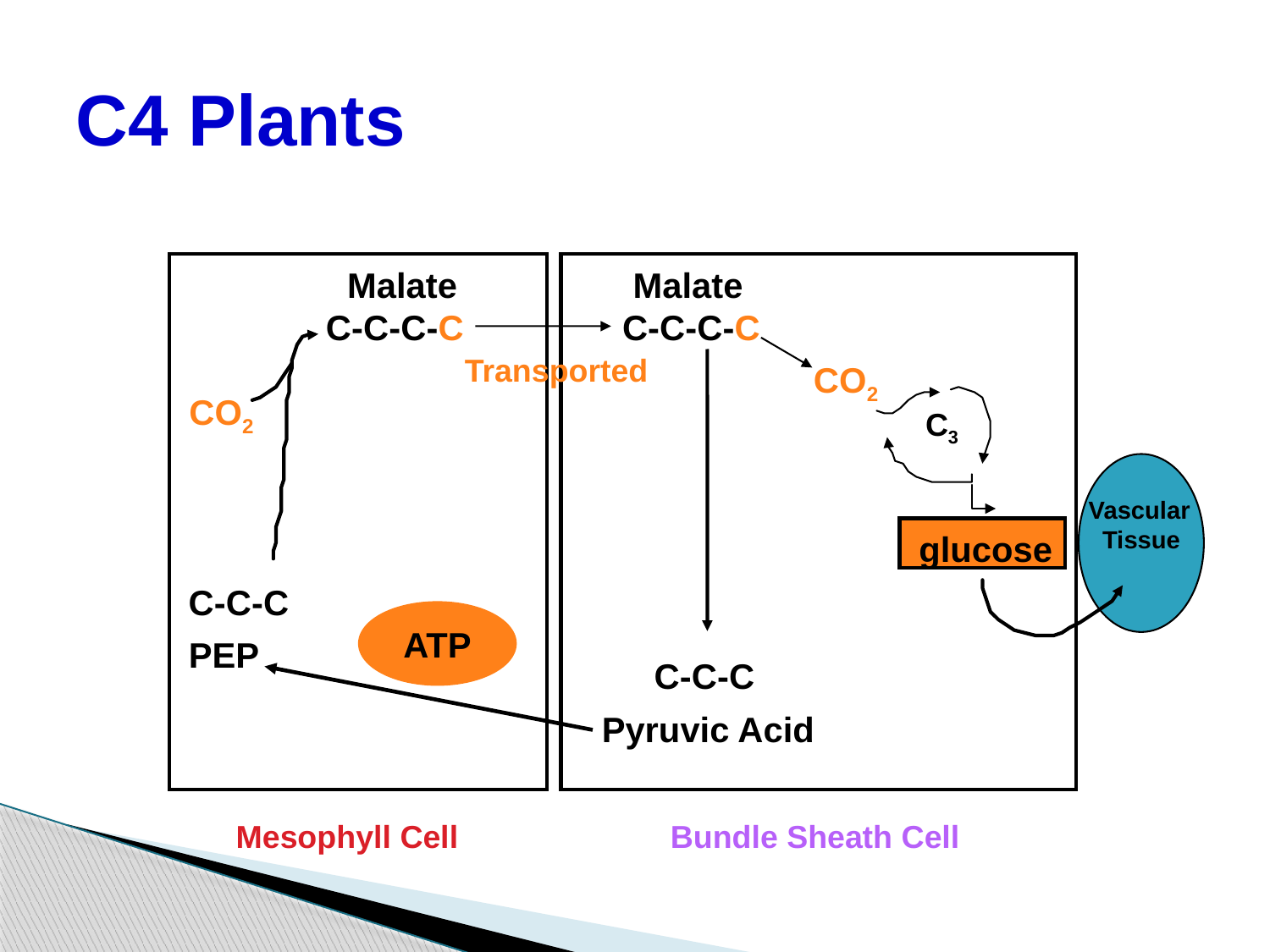

# C4 Plants

Malate
C-C-C-C

CO2
C-C-C
ATP
PEP
Mesophyll Cell

Malate
C-C-C-C

Transported

CO2

C3

Vascular
  Tissue

glucose

C-C-C
Pyruvic Acid
Bundle Sheath Cell